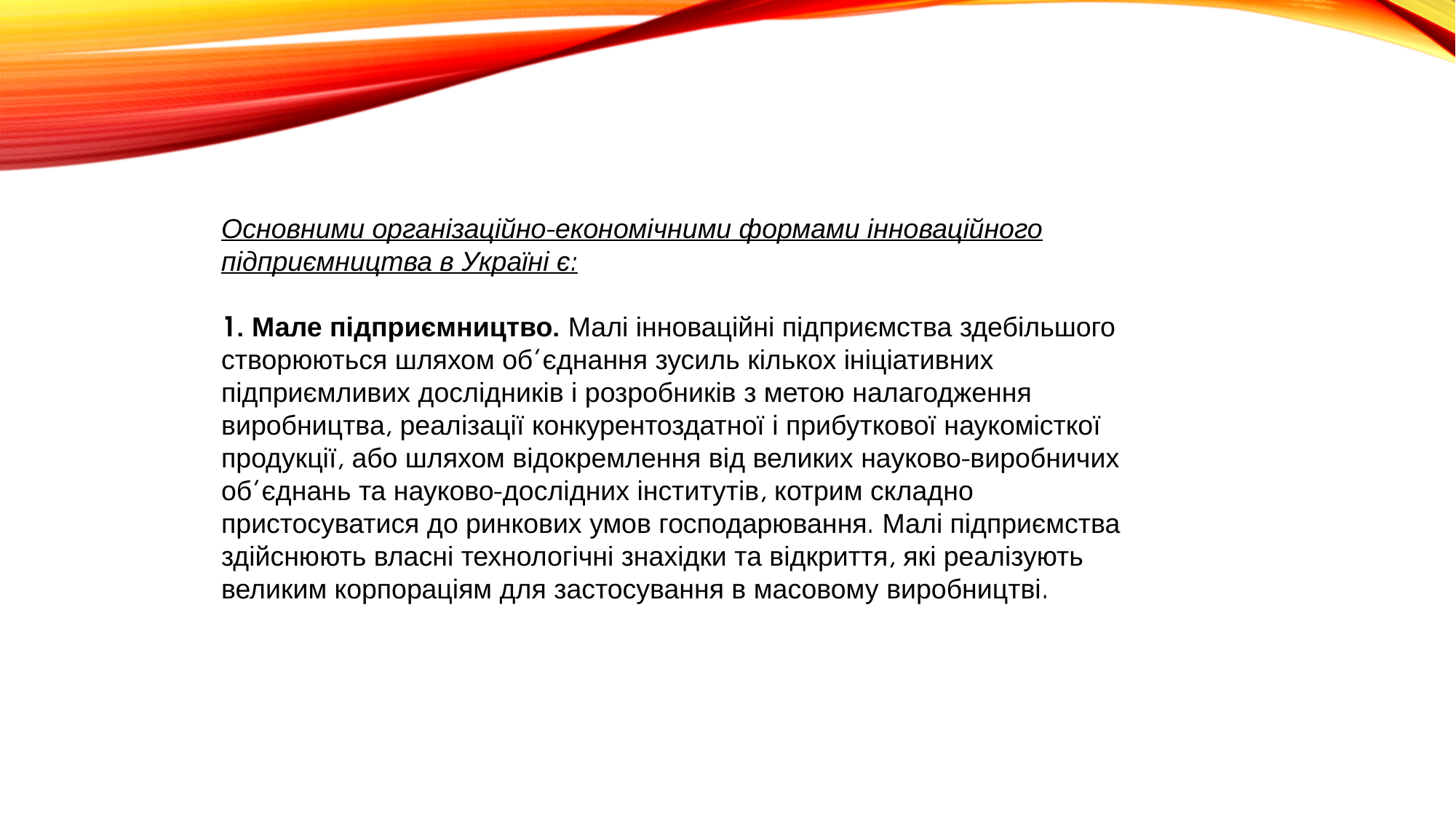

Основними організаційно-економічними формами інноваційного підприємництва в Україні є:

1. Мале підприємництво. Малі інноваційні підприємства здебільшого створюються шляхом об’єднання зусиль кількох ініціативних підприємливих дослідників і розробників з метою налагодження виробництва, реалізації конкурентоздатної і прибуткової наукомісткої продукції, або шляхом відокремлення від великих науково-виробничих об’єднань та науково-дослідних інститутів, котрим складно пристосуватися до ринкових умов господарювання. Малі підприємства здійснюють власні технологічні знахідки та відкриття, які реалізують великим корпораціям для застосування в масовому виробництві.